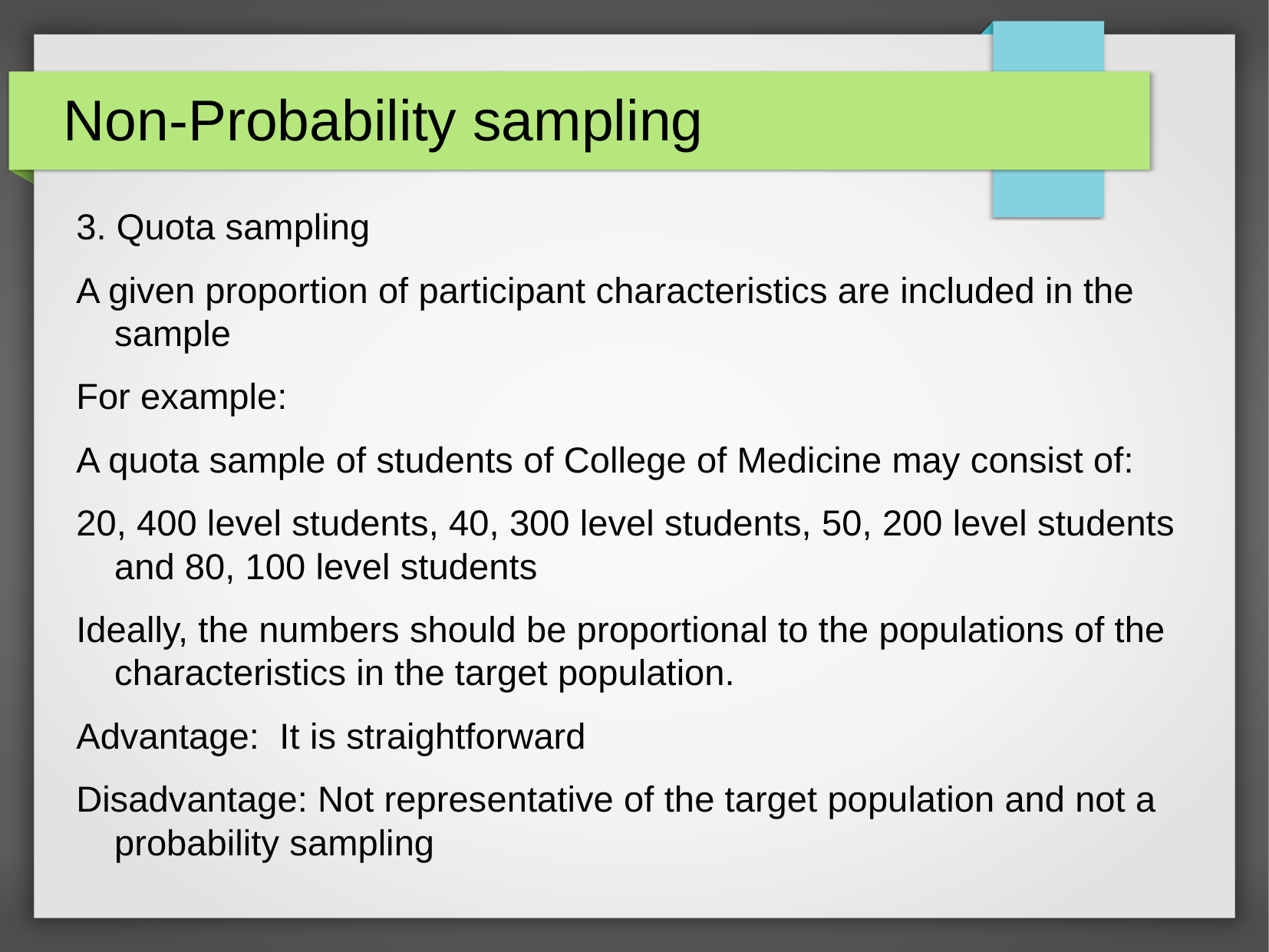

Non-Probability sampling
3. Quota sampling
A given proportion of participant characteristics are included in the sample
For example:
A quota sample of students of College of Medicine may consist of:
20, 400 level students, 40, 300 level students, 50, 200 level students and 80, 100 level students
Ideally, the numbers should be proportional to the populations of the characteristics in the target population.
Advantage:  It is straightforward
Disadvantage: Not representative of the target population and not a probability sampling